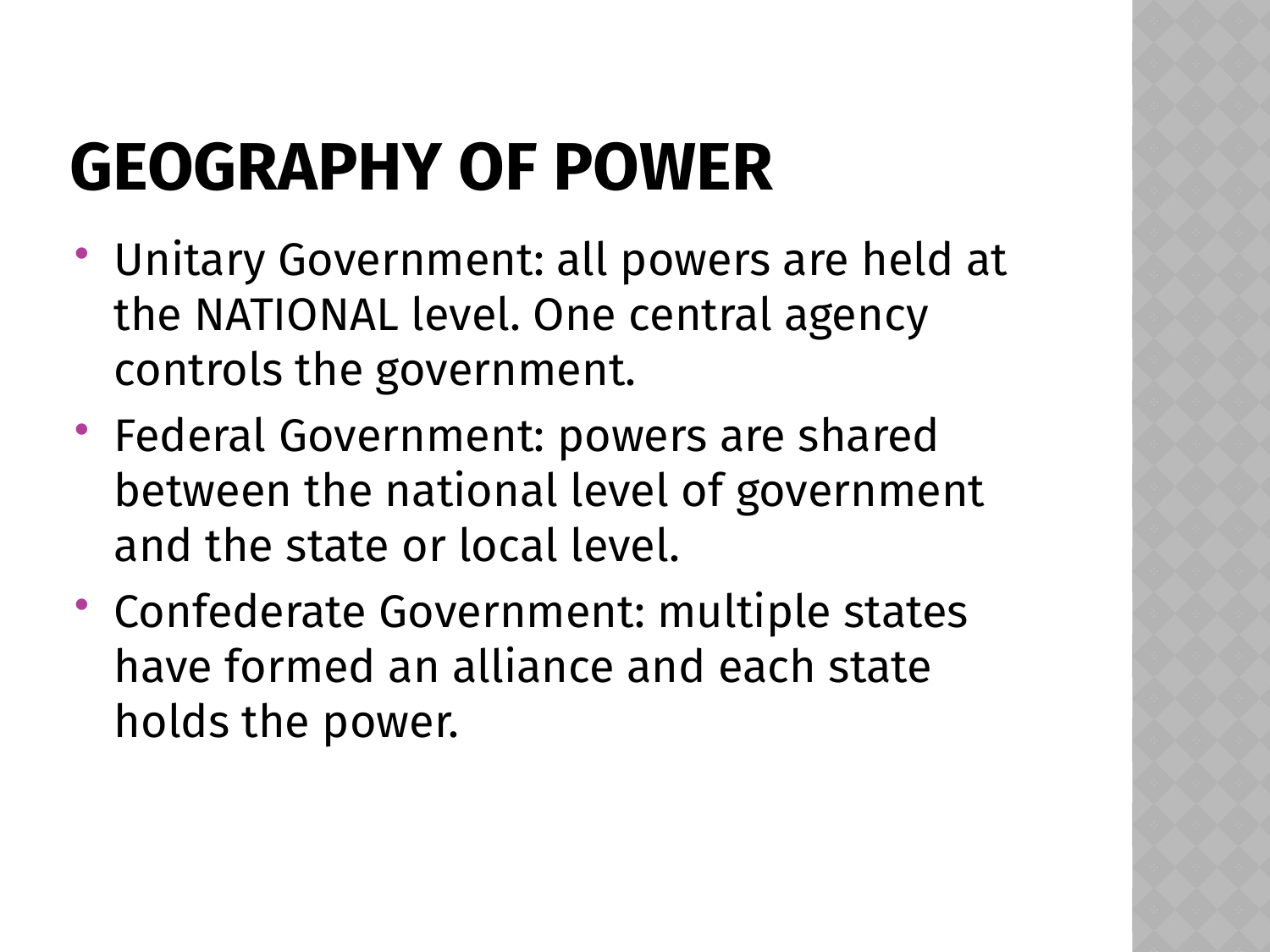

# Geography of Power
Unitary Government: all powers are held at the NATIONAL level. One central agency controls the government.
Federal Government: powers are shared between the national level of government and the state or local level.
Confederate Government: multiple states have formed an alliance and each state holds the power.